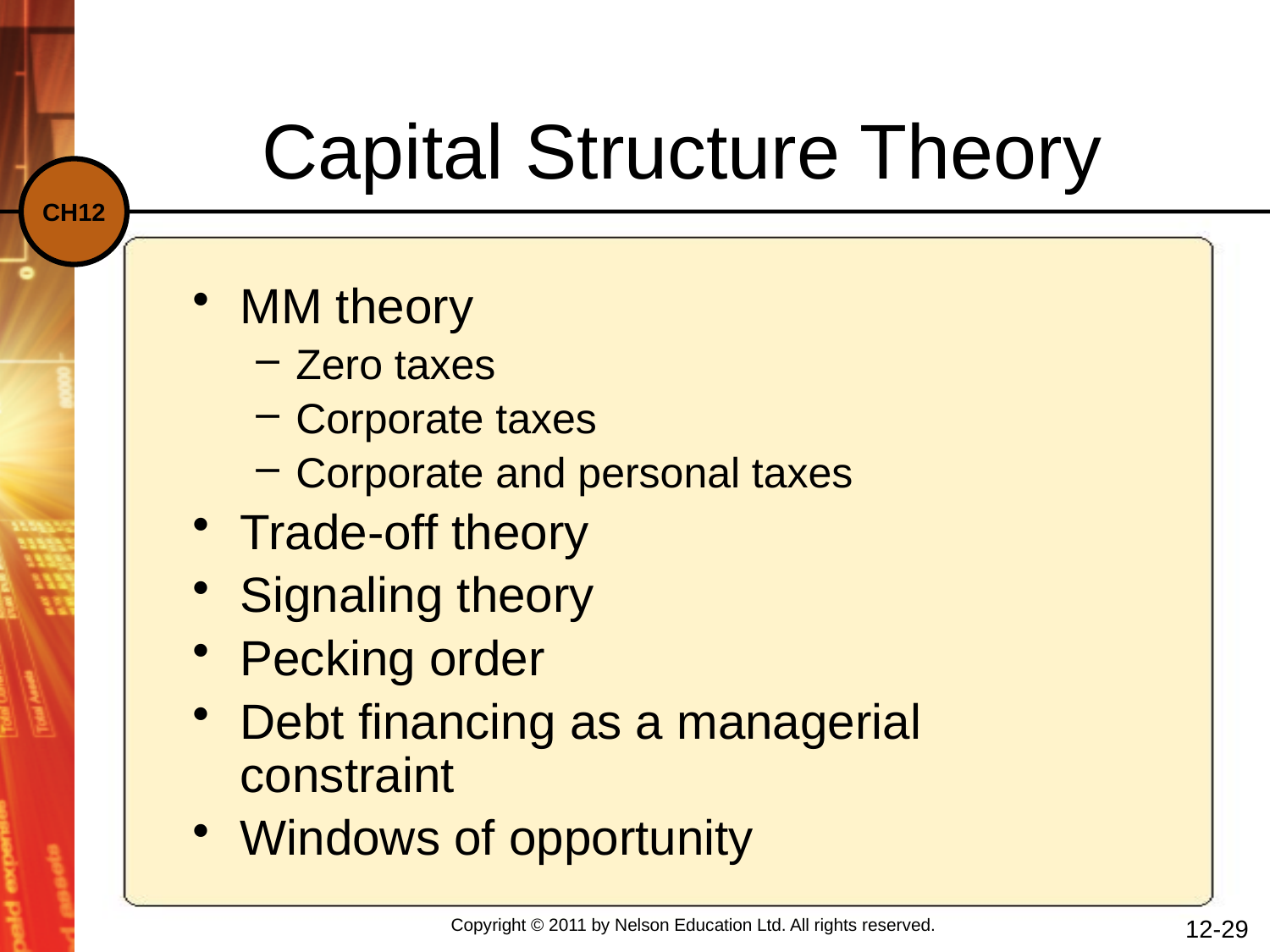

Capital Structure Theory
MM theory
Zero taxes
Corporate taxes
Corporate and personal taxes
Trade-off theory
Signaling theory
Pecking order
Debt financing as a managerial constraint
Windows of opportunity
12-29
Copyright © 2011 by Nelson Education Ltd. All rights reserved.